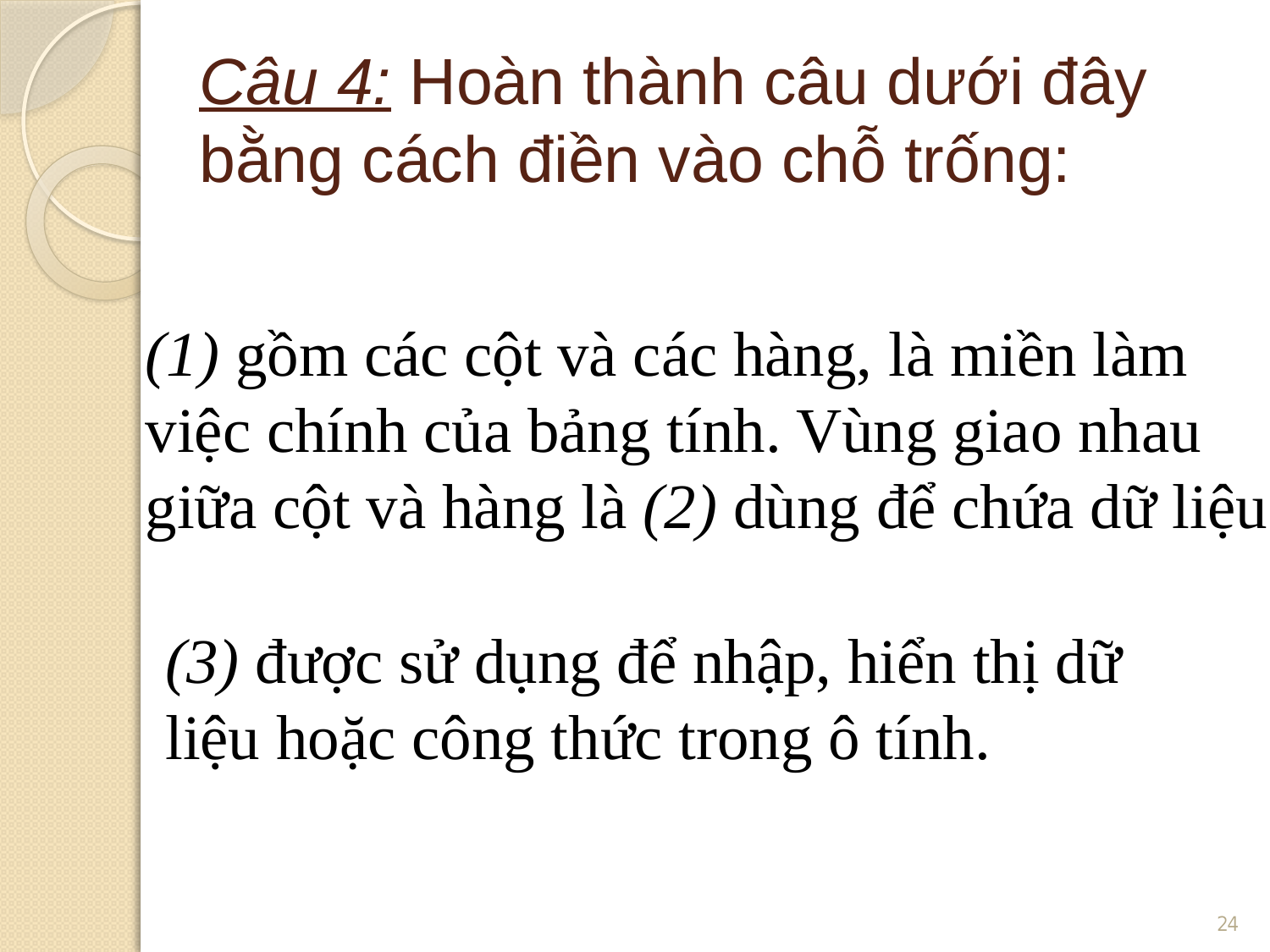

# Câu 4: Hoàn thành câu dưới đây bằng cách điền vào chỗ trống:
(1) gồm các cột và các hàng, là miền làm
việc chính của bảng tính. Vùng giao nhau
giữa cột và hàng là (2) dùng để chứa dữ liệu.
(3) được sử dụng để nhập, hiển thị dữ
liệu hoặc công thức trong ô tính.
24